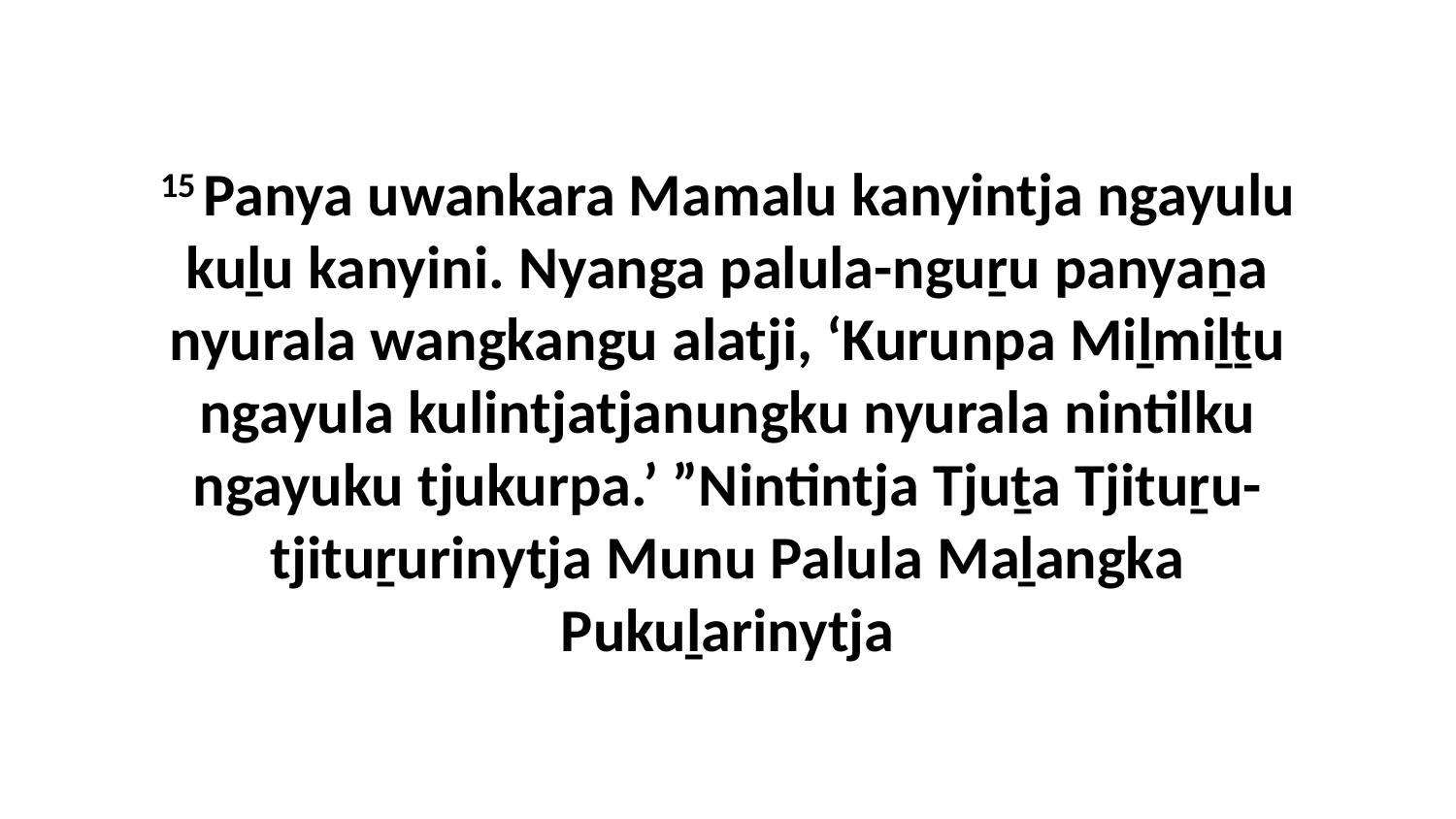

15 Panya uwankara Mamalu kanyintja ngayulu kuḻu kanyini. Nyanga palula-nguṟu panyaṉa nyurala wangkangu alatji, ‘Kurunpa Miḻmiḻṯu ngayula kulintjatjanungku nyurala nintilku ngayuku tjukurpa.’ ”Nintintja Tjuṯa Tjituṟu-tjituṟurinytja Munu Palula Maḻangka Pukuḻarinytja